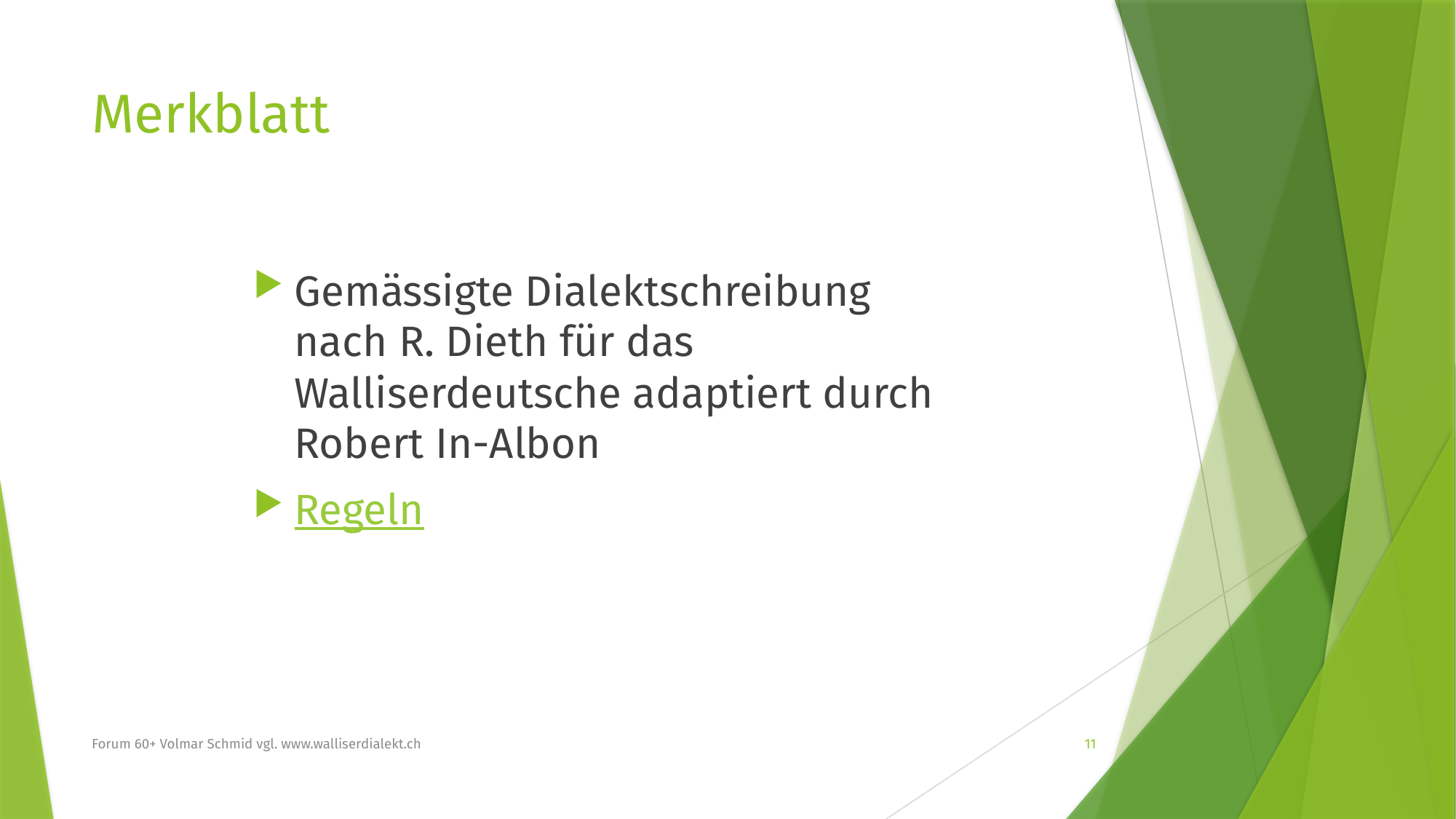

# Merkblatt
Gemässigte Dialektschreibung nach R. Dieth für das Walliserdeutsche adaptiert durch Robert In-Albon
Regeln
Forum 60+ Volmar Schmid vgl. www.walliserdialekt.ch
11